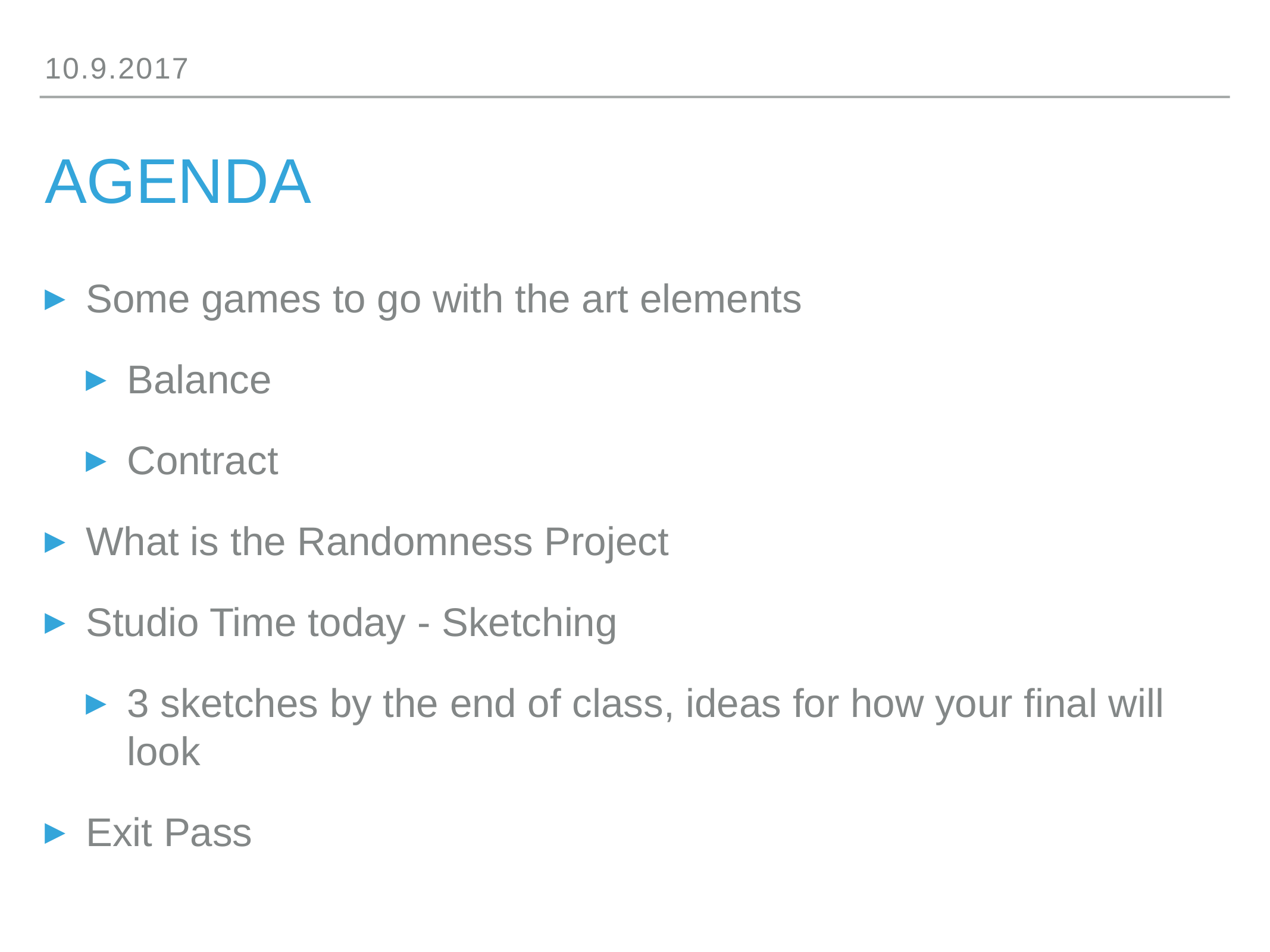

10.9.2017
# Agenda
Some games to go with the art elements
Balance
Contract
What is the Randomness Project
Studio Time today - Sketching
3 sketches by the end of class, ideas for how your final will look
Exit Pass